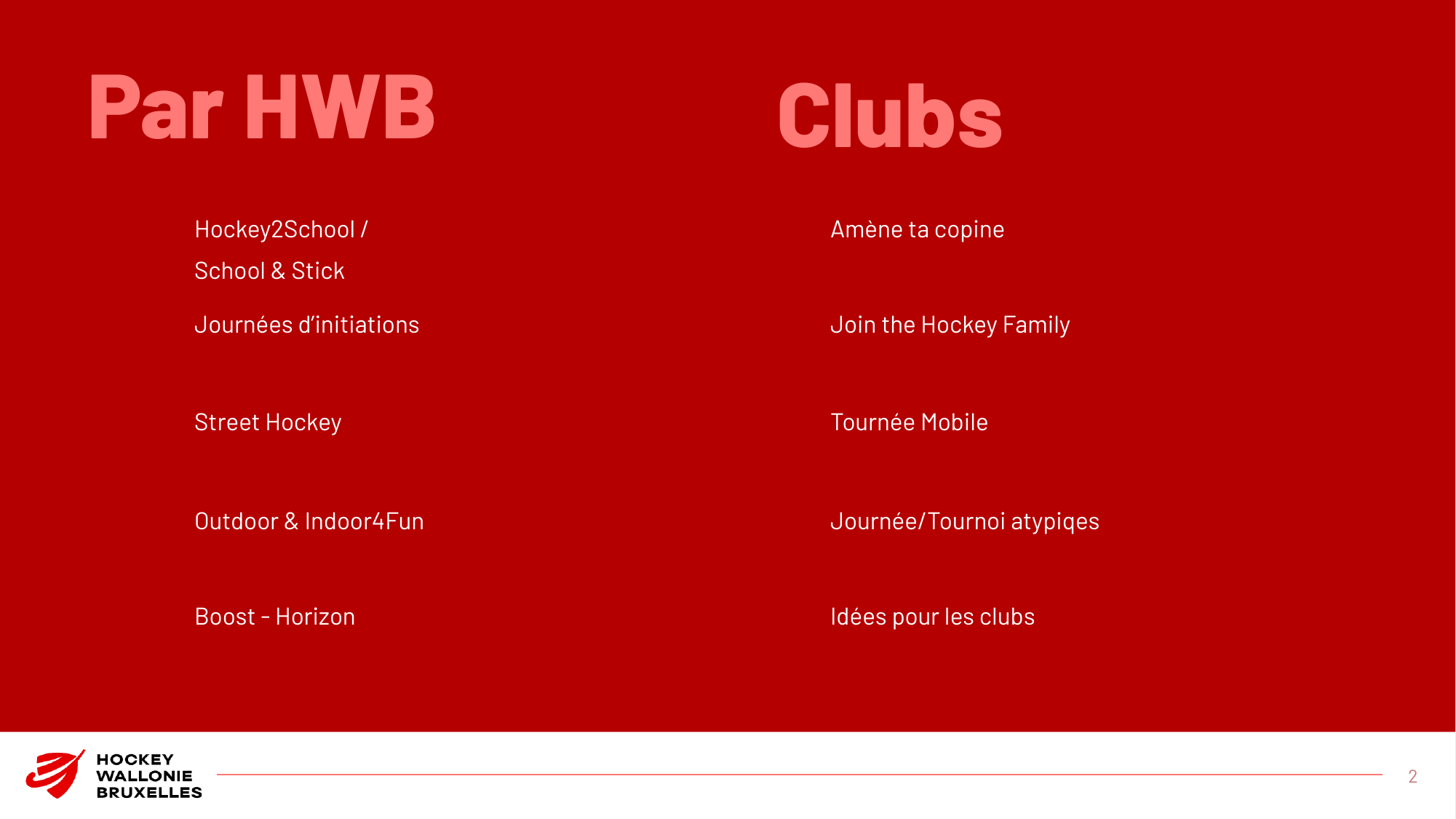

# Par HWB
Clubs

Hockey2School /
School & Stick

Amène ta copine

Journées d’initiations
Join the Hockey Family

Street Hockey
Tournée Mobile

Outdoor & Indoor4Fun
Journée/Tournoi atypiqes

Boost - Horizon
Idées pour les clubs
2